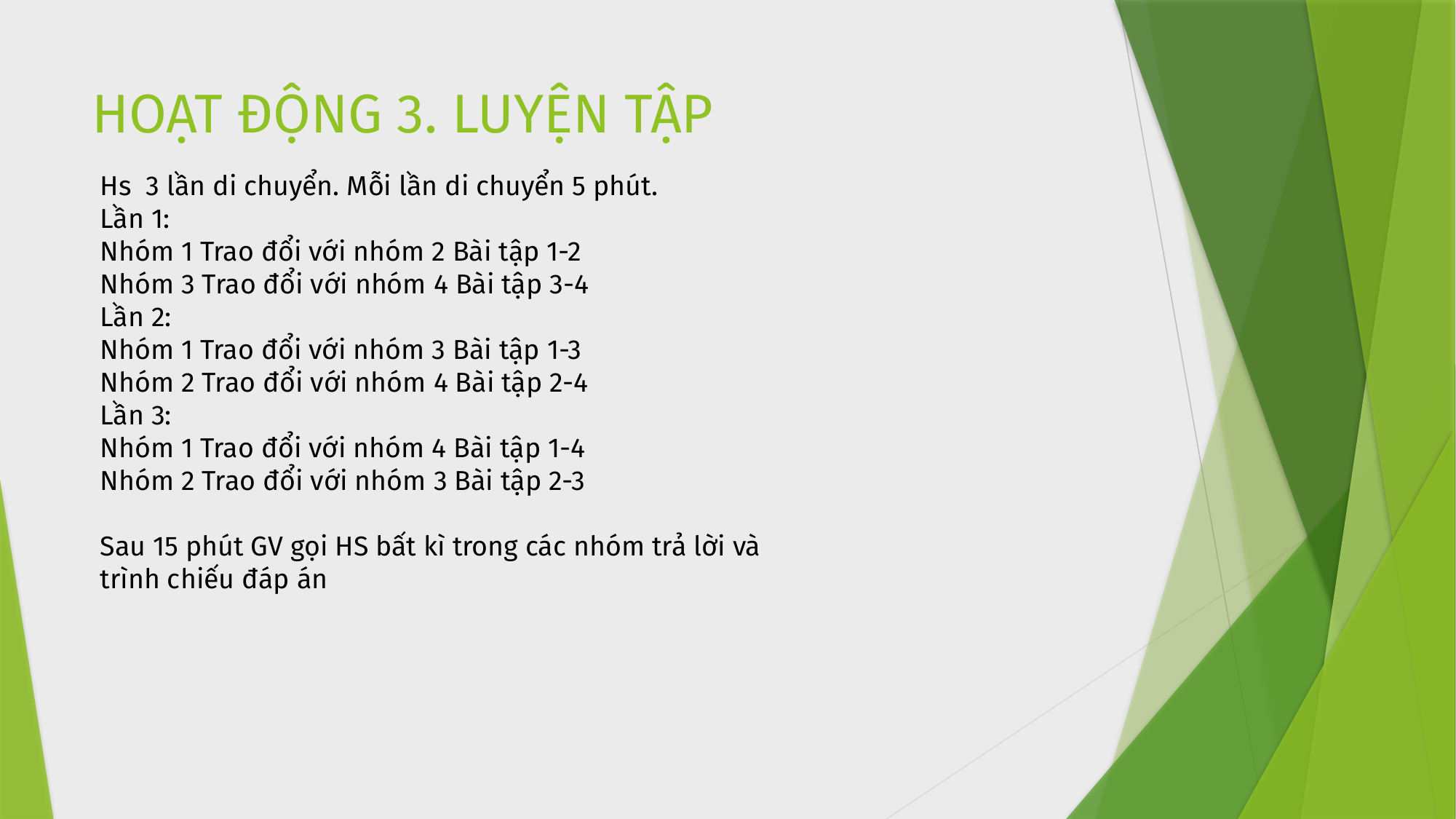

# HOẠT ĐỘNG 3. LUYỆN TẬP
Hs  3 lần di chuyển. Mỗi lần di chuyển 5 phút.
Lần 1:
Nhóm 1 Trao đổi với nhóm 2 Bài tập 1-2
Nhóm 3 Trao đổi với nhóm 4 Bài tập 3-4
Lần 2:
Nhóm 1 Trao đổi với nhóm 3 Bài tập 1-3
Nhóm 2 Trao đổi với nhóm 4 Bài tập 2-4
Lần 3:
Nhóm 1 Trao đổi với nhóm 4 Bài tập 1-4
Nhóm 2 Trao đổi với nhóm 3 Bài tập 2-3

Sau 15 phút GV gọi HS bất kì trong các nhóm trả lời và trình chiếu đáp án